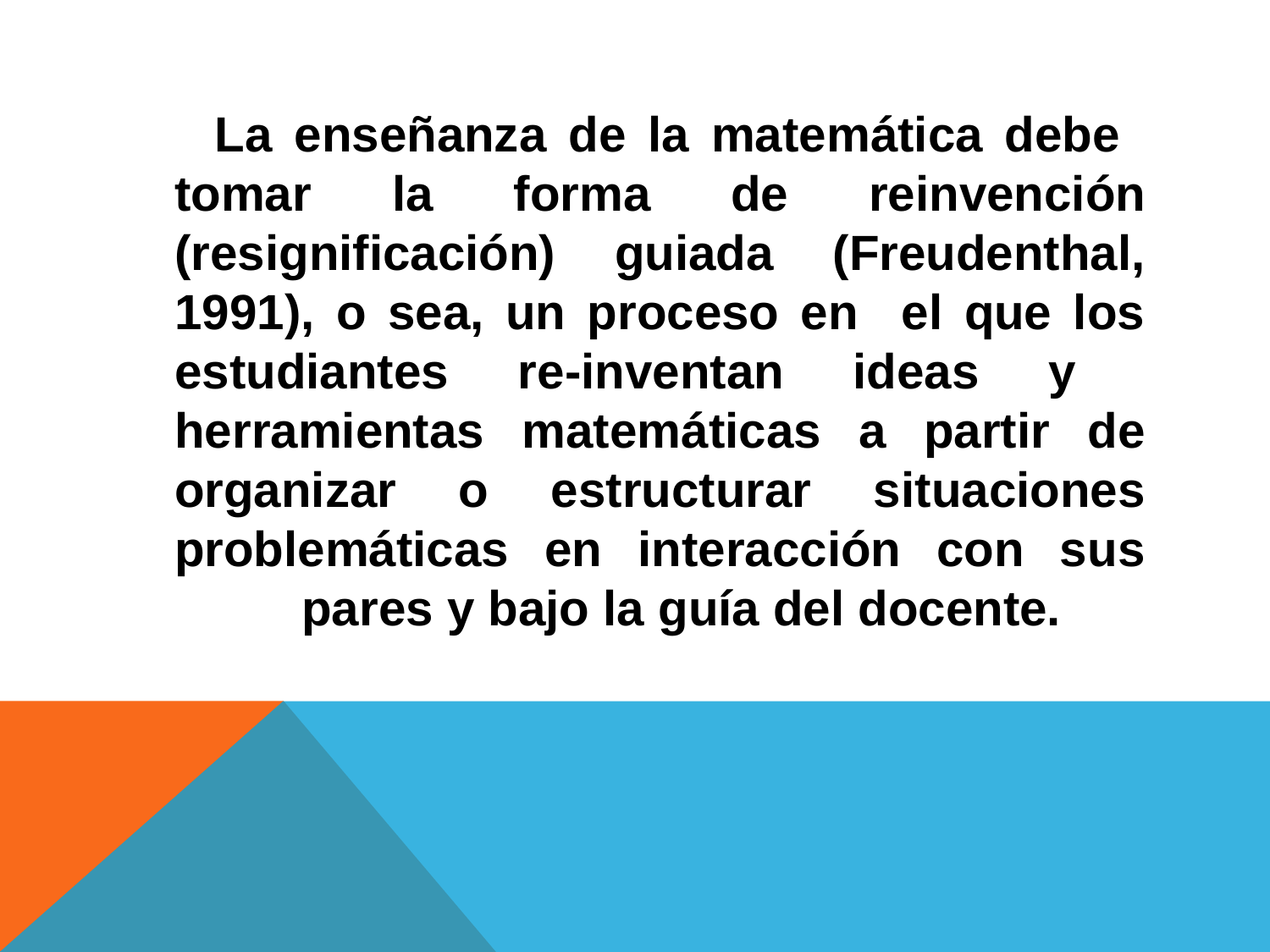

La enseñanza de la matemática debe 	tomar la forma de reinvención (resignificación) guiada (Freudenthal, 1991), o sea, un proceso en  el que los estudiantes re-inventan ideas y  herramientas matemáticas a partir de organizar o estructurar situaciones problemáticas en interacción con sus 	pares y bajo la guía del docente.